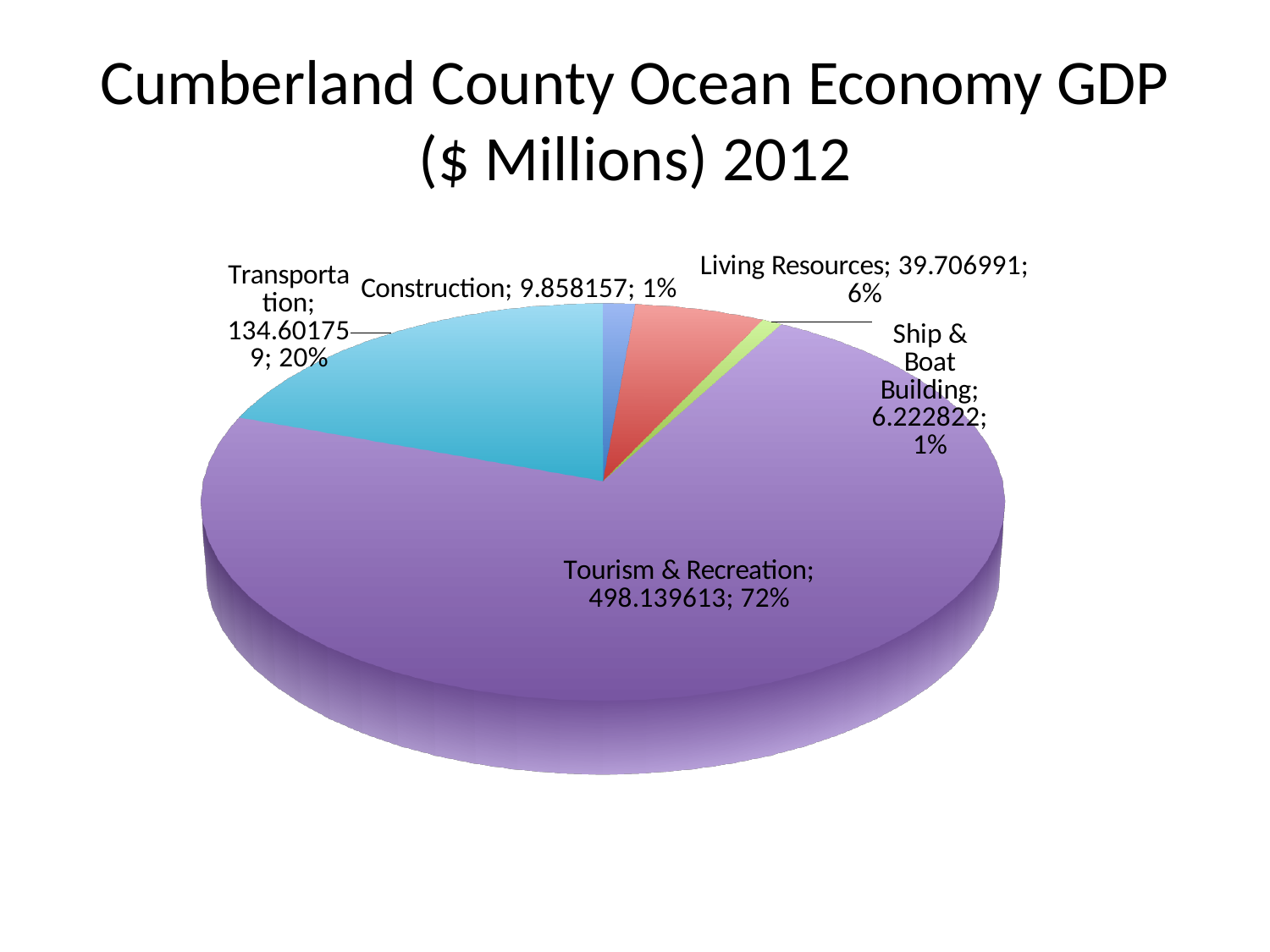

# Cumberland County Ocean Economy GDP ($ Millions) 2012

[unsupported chart]